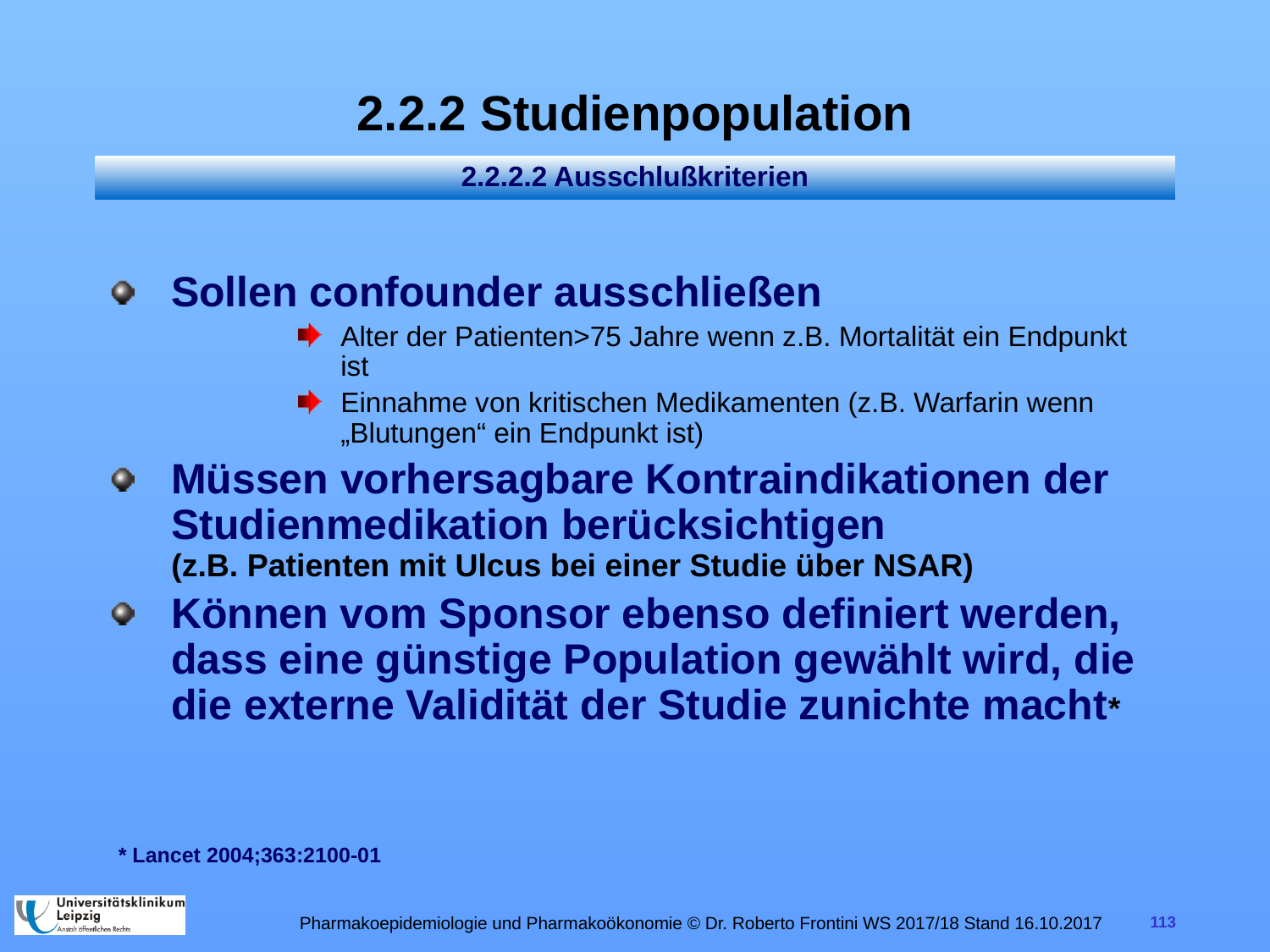

# 2.2.2 Studienpopulation
2.2.2.2 Ausschlußkriterien
Sollen confounder ausschließen
Alter der Patienten>75 Jahre wenn z.B. Mortalität ein Endpunkt ist
Einnahme von kritischen Medikamenten (z.B. Warfarin wenn „Blutungen“ ein Endpunkt ist)
Müssen vorhersagbare Kontraindikationen der Studienmedikation berücksichtigen
(z.B. Patienten mit Ulcus bei einer Studie über NSAR)
Können vom Sponsor ebenso definiert werden, dass eine günstige Population gewählt wird, die die externe Validität der Studie zunichte macht*

* Lancet 2004;363:2100-01
Pharmakoepidemiologie und Pharmakoökonomie © Dr. Roberto Frontini WS 2017/18 Stand 16.10.2017
113